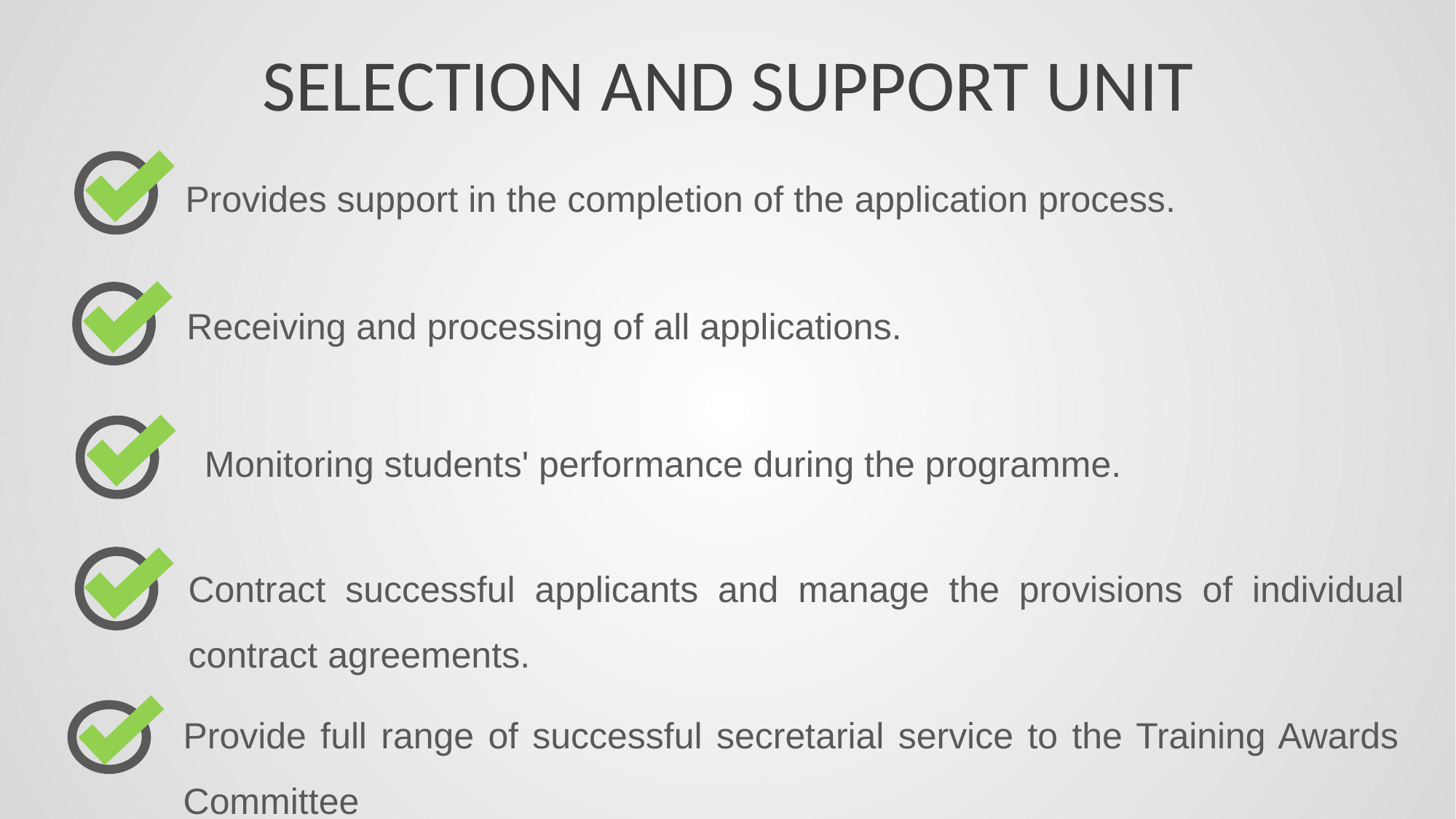

SELECTION AND SUPPORT UNIT
Provides support in the completion of the application process.

Receiving and processing of all applications.

Monitoring students' performance during the programme.

Contract successful applicants and manage the provisions of individual contract agreements.

Provide full range of successful secretarial service to the Training Awards Committee